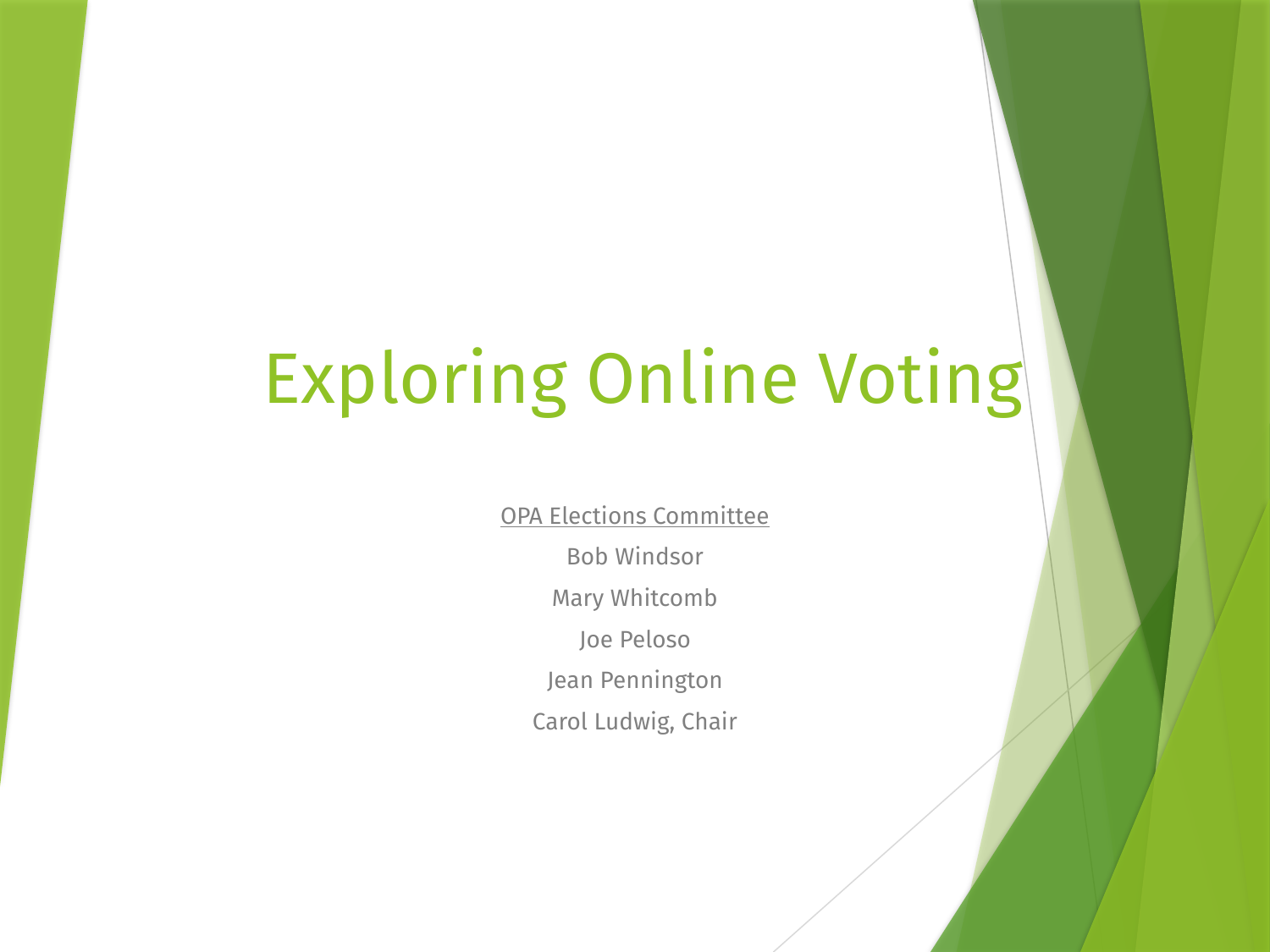

# Exploring Online Voting
OPA Elections Committee
Bob Windsor
Mary Whitcomb
Joe Peloso
Jean Pennington
Carol Ludwig, Chair